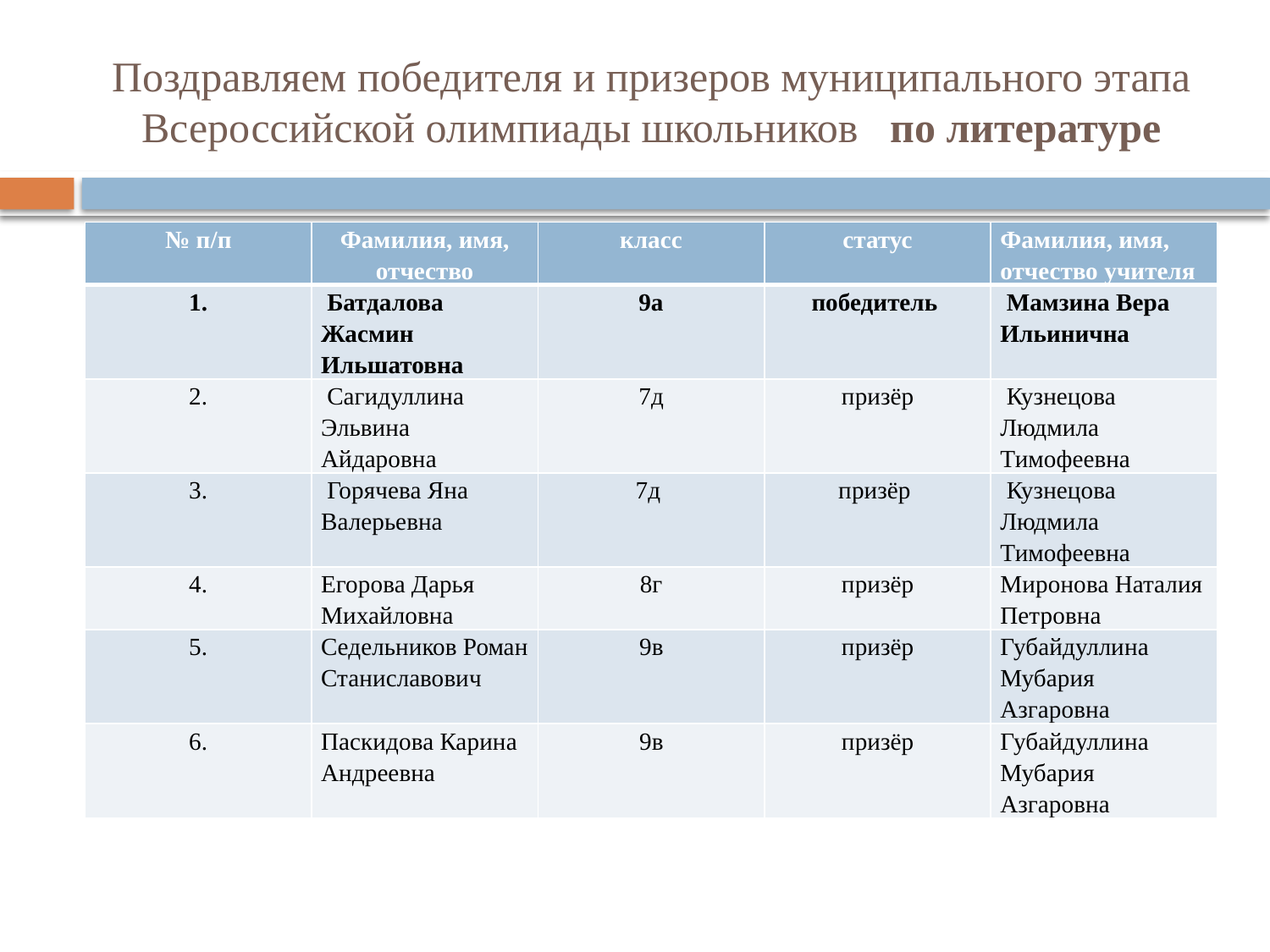

# Поздравляем победителя и призеров муниципального этапа Всероссийской олимпиады школьников   по литературе
| № п/п | Фамилия, имя, отчество | класс | статус | Фамилия, имя, отчество учителя |
| --- | --- | --- | --- | --- |
| 1. | Батдалова Жасмин Ильшатовна | 9а | победитель | Мамзина Вера Ильинична |
| 2. | Сагидуллина Эльвина Айдаровна | 7д | призёр | Кузнецова Людмила Тимофеевна |
| 3. | Горячева Яна Валерьевна | 7д | призёр | Кузнецова Людмила Тимофеевна |
| 4. | Егорова Дарья Михайловна | 8г | призёр | Миронова Наталия Петровна |
| 5. | Седельников Роман Станиславович | 9в | призёр | Губайдуллина Мубария Азгаровна |
| 6. | Паскидова Карина Андреевна | 9в | призёр | Губайдуллина Мубария Азгаровна |